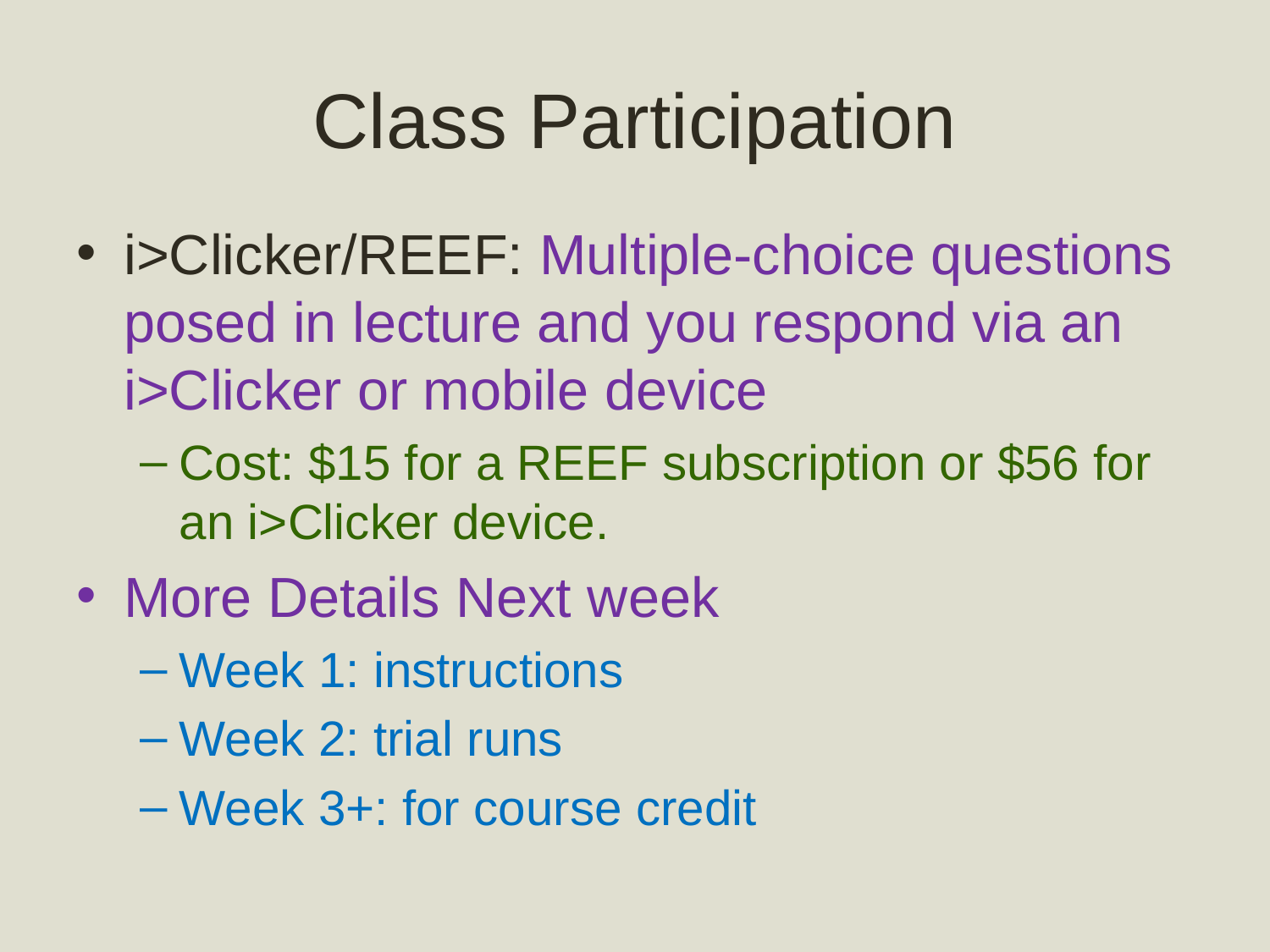

# Class Participation
i>Clicker/REEF: Multiple-choice questions posed in lecture and you respond via an i>Clicker or mobile device
Cost: $15 for a REEF subscription or $56 for an i>Clicker device.
More Details Next week
Week 1: instructions
Week 2: trial runs
Week 3+: for course credit